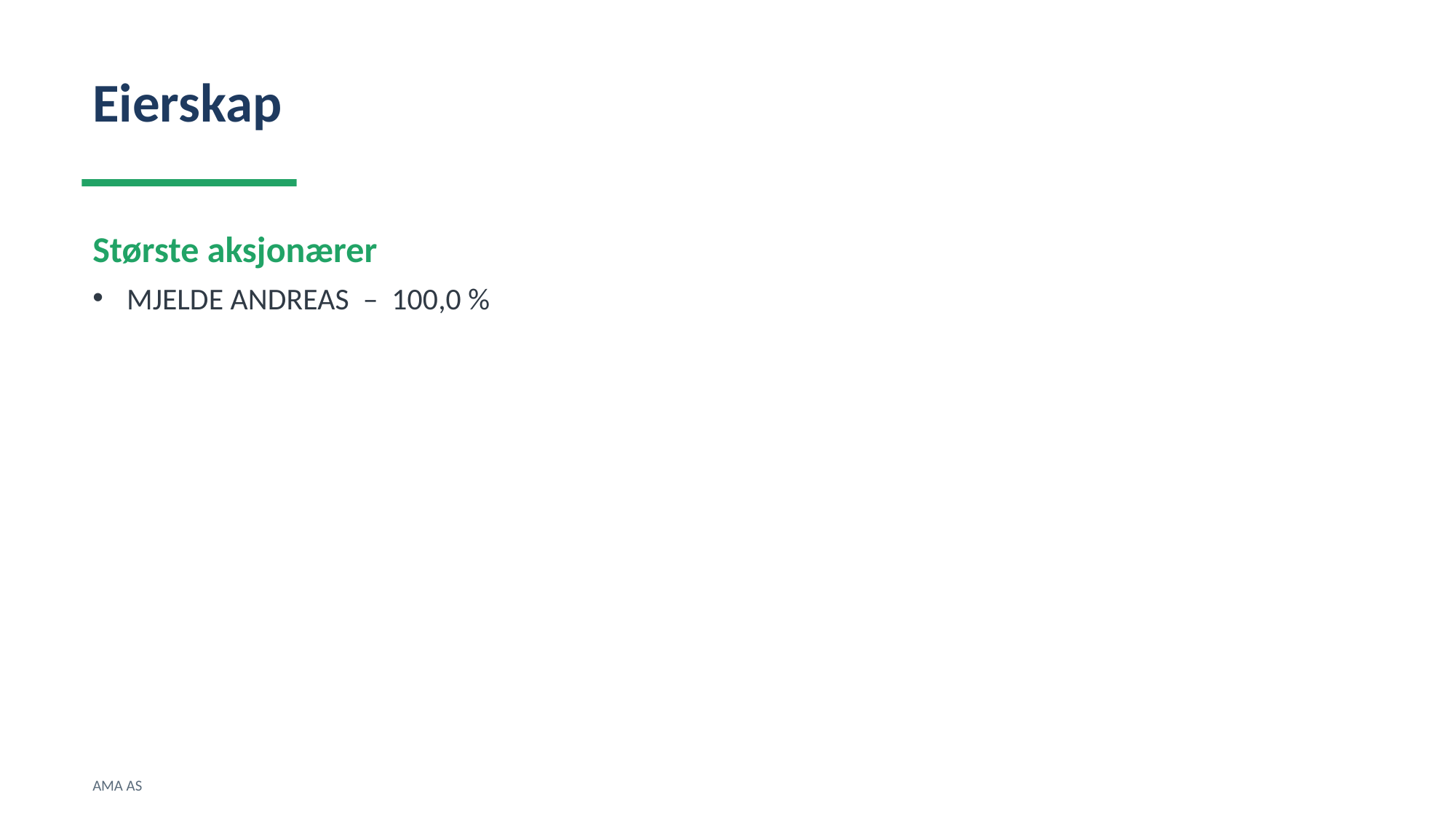

Eierskap

Største aksjonærer
MJELDE ANDREAS  –  100,0 %
AMA AS